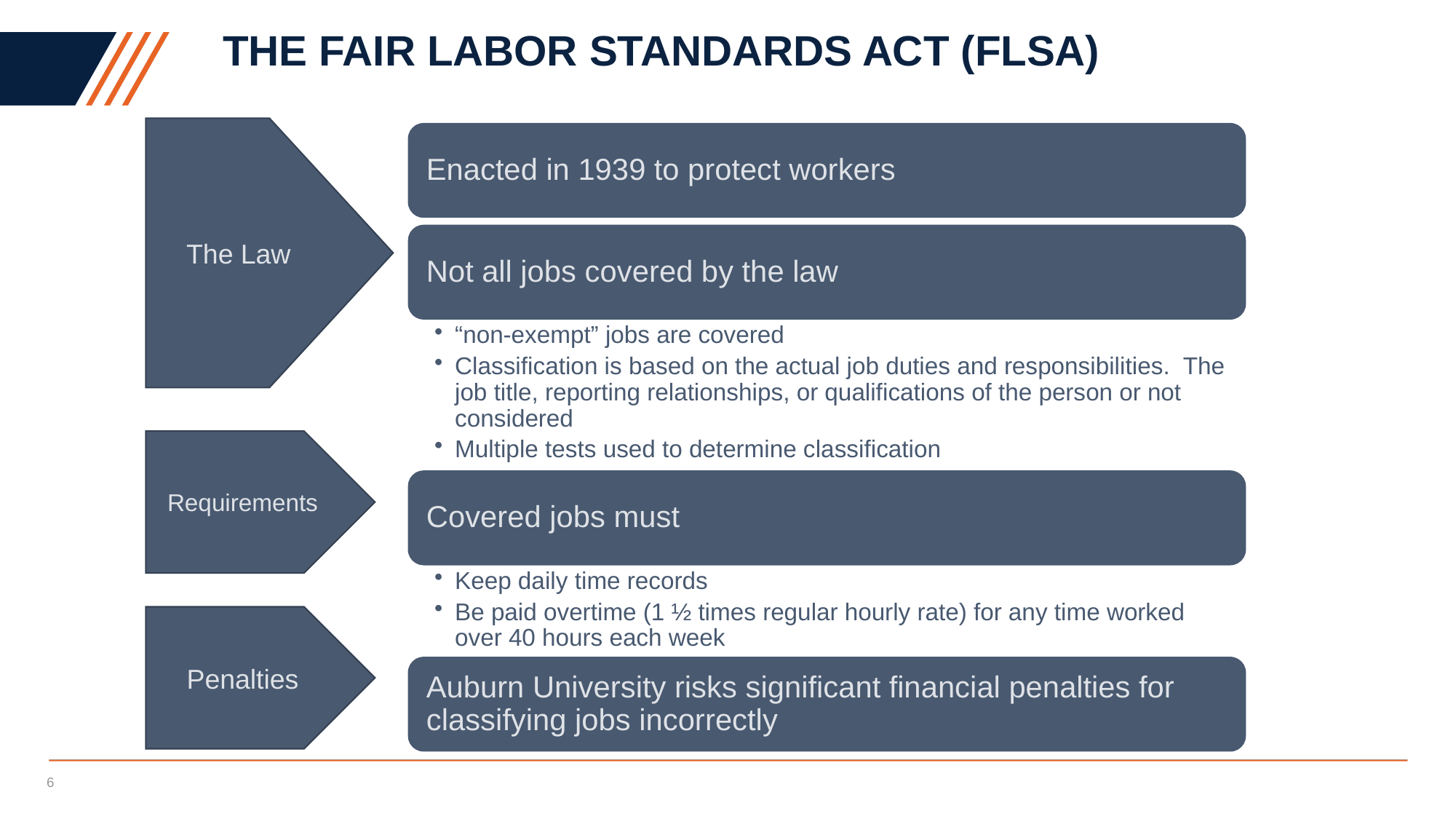

# The Fair Labor Standards Act (FLSA)
Enacted in 1939 to protect workers
Not all jobs covered by the law
“non-exempt” jobs are covered
Classification is based on the actual job duties and responsibilities.  The job title, reporting relationships, or qualifications of the person or not considered
Multiple tests used to determine classification
Covered jobs must
Keep daily time records
Be paid overtime (1 ½ times regular hourly rate) for any time worked over 40 hours each week
Auburn University risks significant financial penalties for classifying jobs incorrectly
The Law
Requirements
Penalties
6